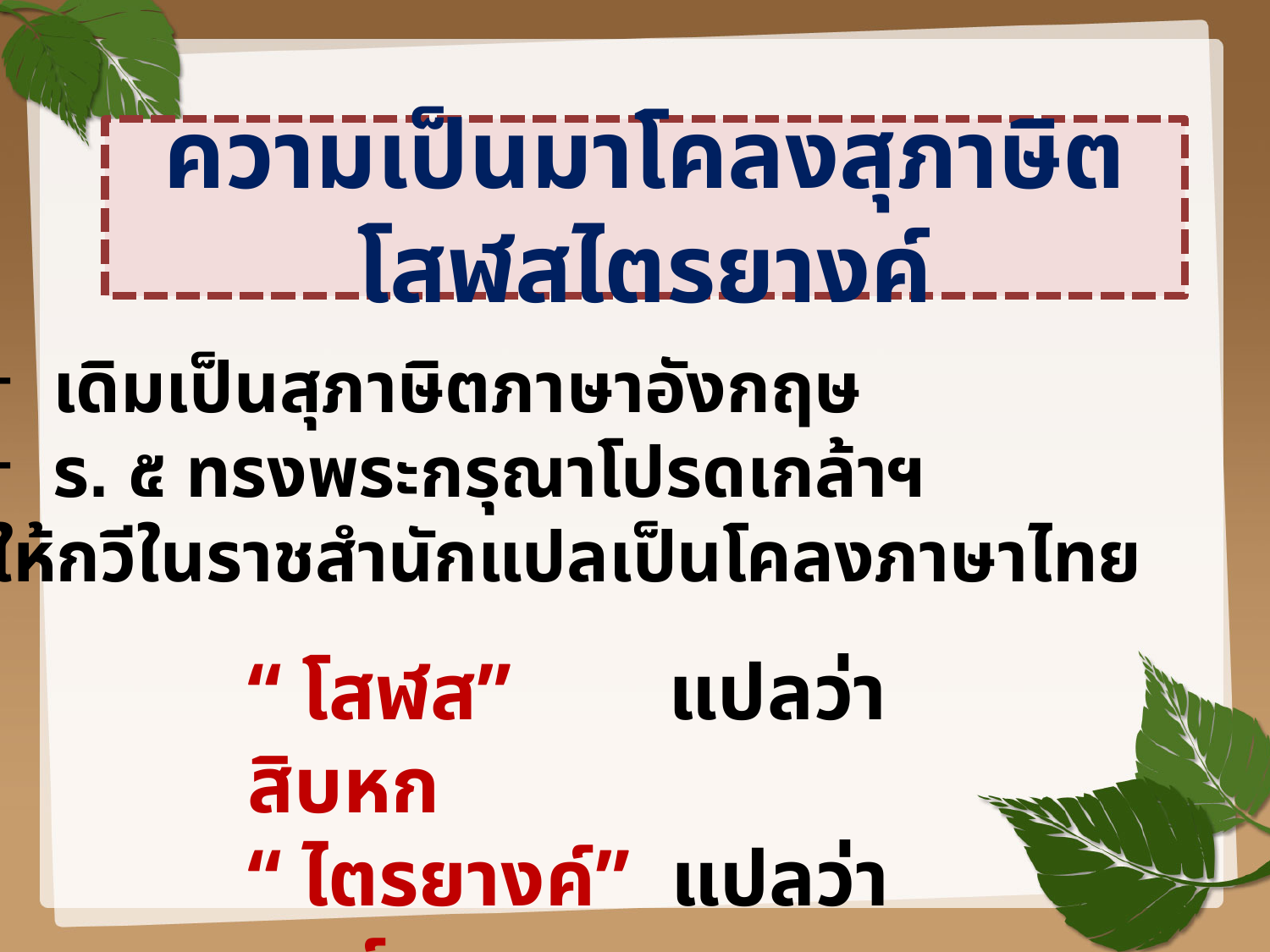

# ความเป็นมาโคลงสุภาษิตโสฬสไตรยางค์
เดิมเป็นสุภาษิตภาษาอังกฤษ
ร. ๕ ทรงพระกรุณาโปรดเกล้าฯ
ให้กวีในราชสำนักแปลเป็นโคลงภาษาไทย
“ โสฬส” 	  แปลว่า     สิบหก
“ ไตรยางค์”  แปลว่า     องค์สาม